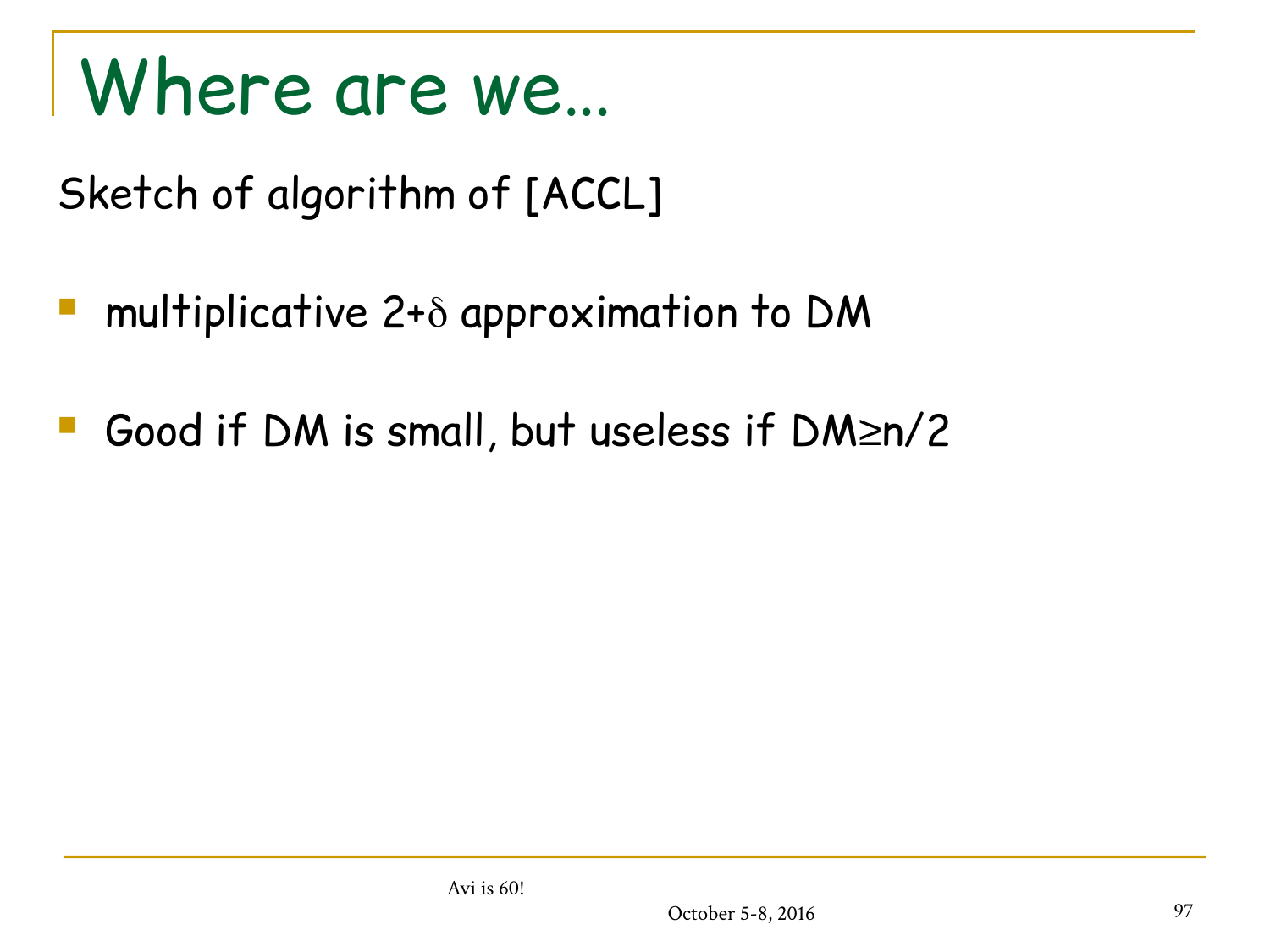

# Where are we…
Sketch of algorithm of [ACCL]

multiplicative 2+δ approximation to DM

Good if DM is small, but useless if DM≥n/2

97
Avi is 60!                                                                                                               October 5-8, 2016